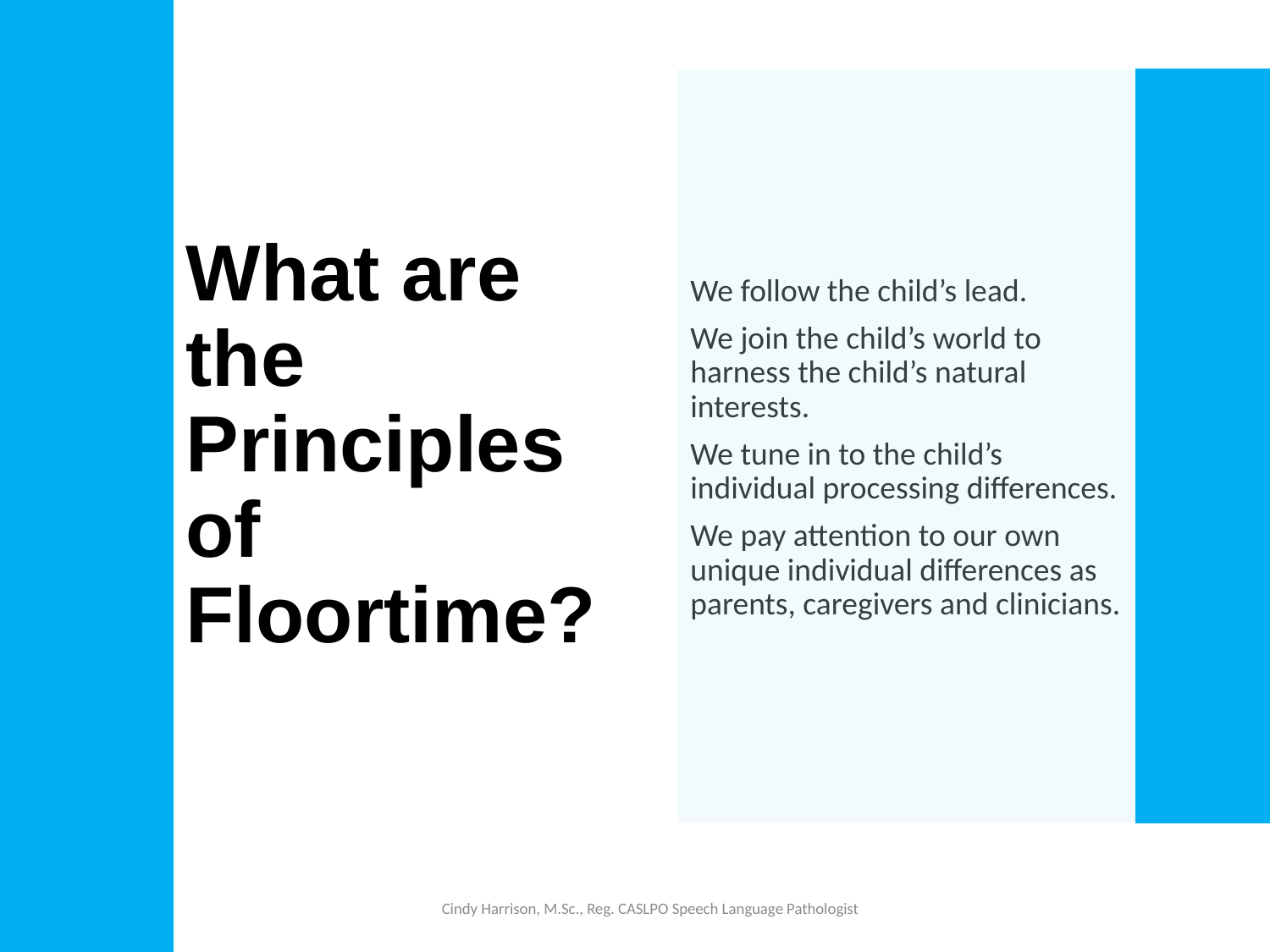

We follow the child’s lead.
We join the child’s world to harness the child’s natural interests.
We tune in to the child’s individual processing differences.
We pay attention to our own unique individual differences as parents, caregivers and clinicians.

# What are the Principles of Floortime?
Cindy Harrison, M.Sc., Reg. CASLPO Speech Language Pathologist